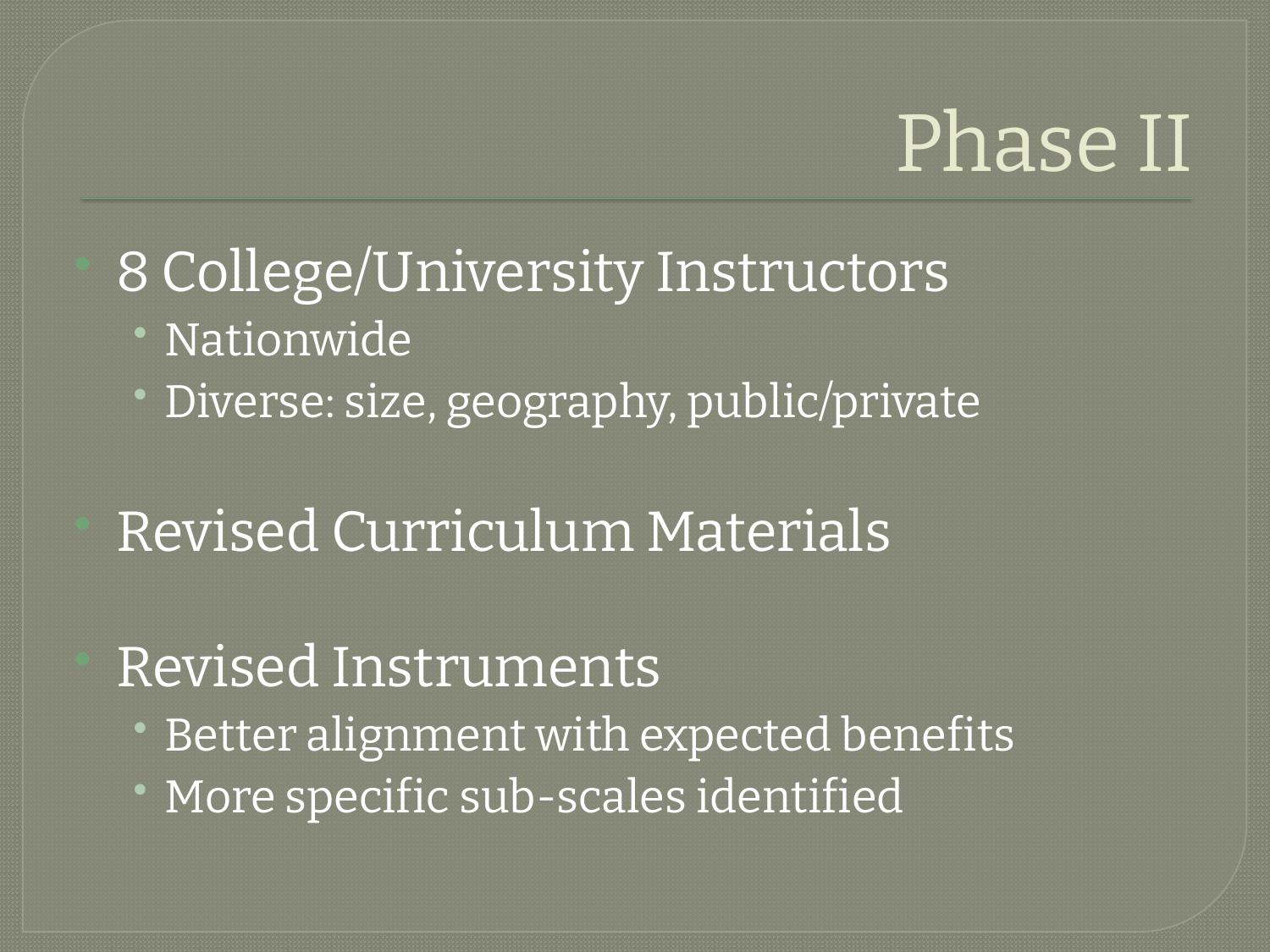

# Phase II
8 College/University Instructors
Nationwide
Diverse: size, geography, public/private

Revised Curriculum Materials

Revised Instruments
Better alignment with expected benefits
More specific sub-scales identified